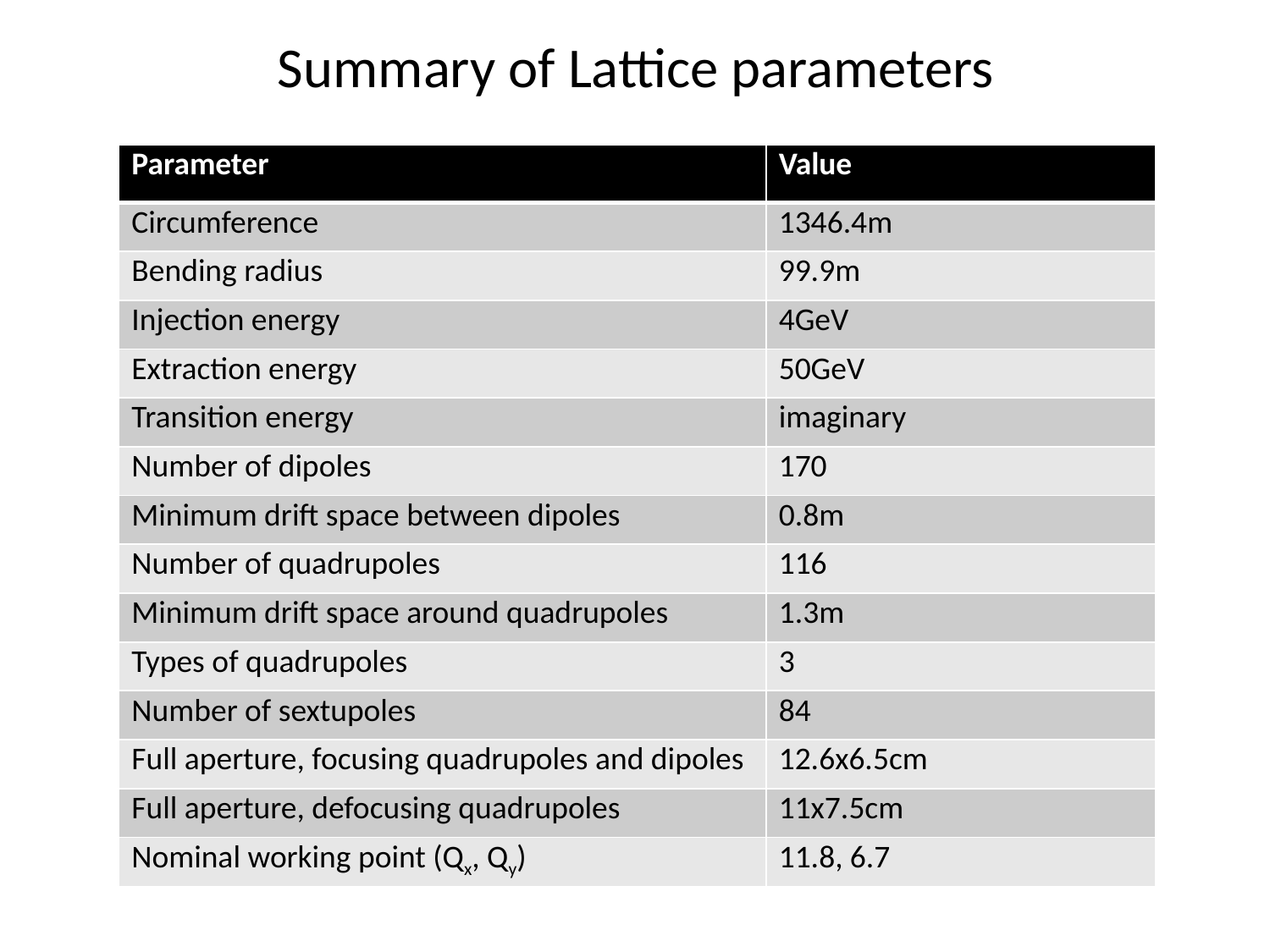

# Summary of Lattice parameters
| Parameter | Value |
| --- | --- |
| Circumference | 1346.4m |
| Bending radius | 99.9m |
| Injection energy | 4GeV |
| Extraction energy | 50GeV |
| Transition energy | imaginary |
| Number of dipoles | 170 |
| Minimum drift space between dipoles | 0.8m |
| Number of quadrupoles | 116 |
| Minimum drift space around quadrupoles | 1.3m |
| Types of quadrupoles | 3 |
| Number of sextupoles | 84 |
| Full aperture, focusing quadrupoles and dipoles | 12.6x6.5cm |
| Full aperture, defocusing quadrupoles | 11x7.5cm |
| Nominal working point (Qx, Qy) | 11.8, 6.7 |